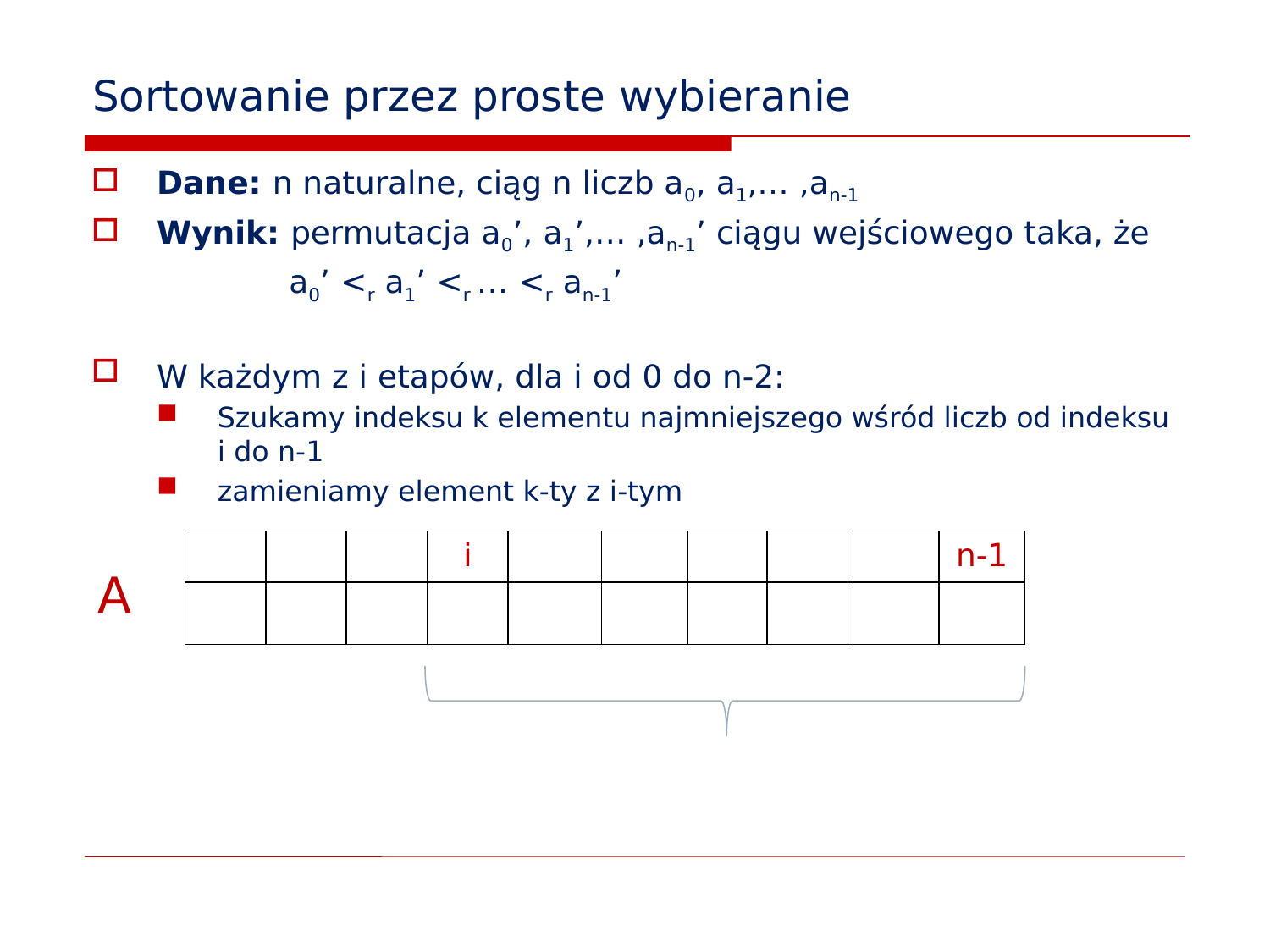

# Sortowanie przez proste wybieranie
Dane: n naturalne, ciąg n liczb a0, a1,… ,an-1
Wynik: permutacja a0’, a1’,… ,an-1’ ciągu wejściowego taka, że
                   a0’ <r a1’ <r … <r an-1’

W każdym z i etapów, dla i od 0 do n-2:
Szukamy indeksu k elementu najmniejszego wśród liczb od indeksu i do n-1
zamieniamy element k-ty z i-tym

|  |  |  | i |  |  |  |  |  | n-1 |
| --- | --- | --- | --- | --- | --- | --- | --- | --- | --- |
|  |  |  |  |  |  |  |  |  |  |
A